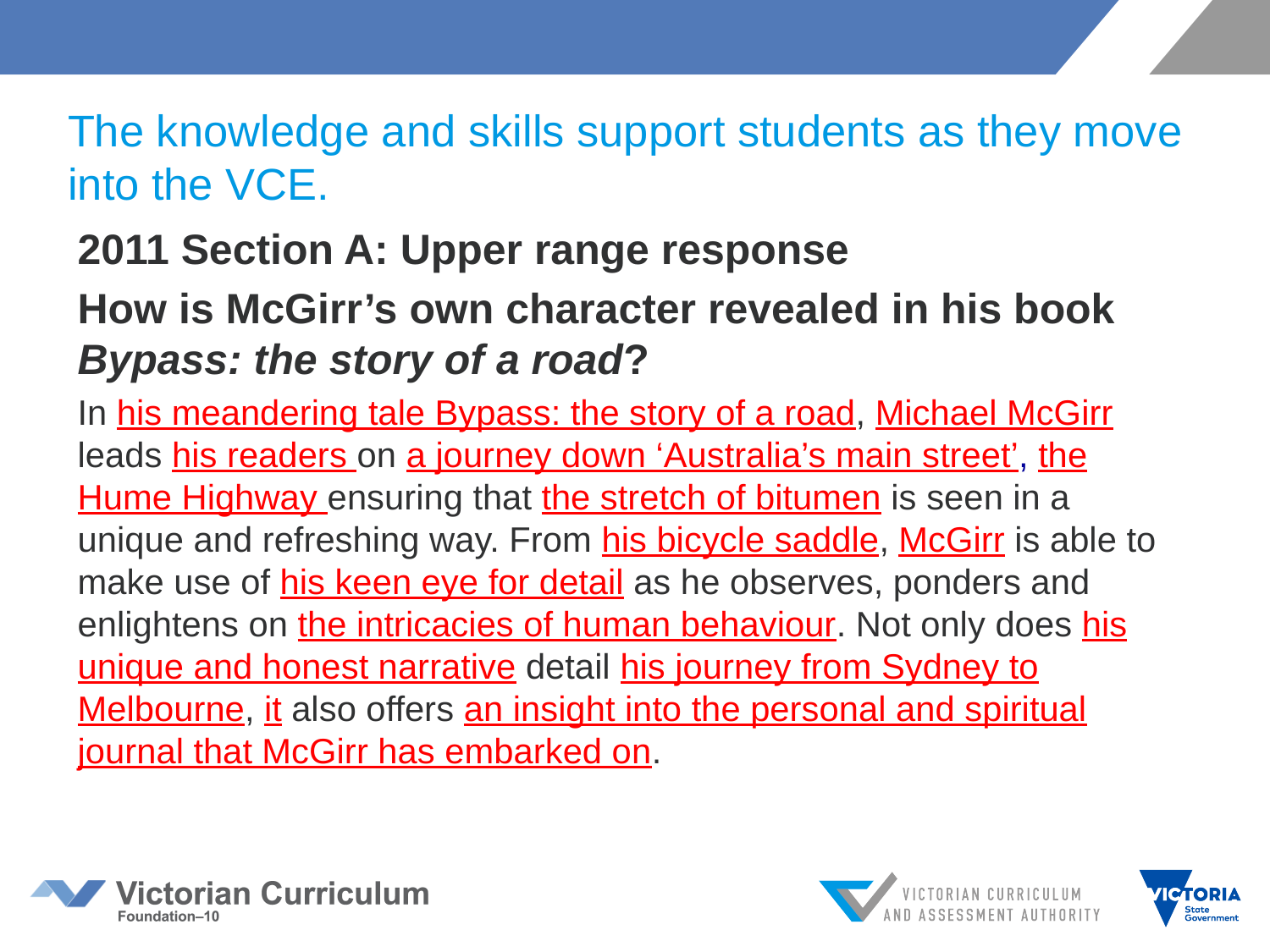

# The knowledge and skills support students as they move into the VCE.
2011 Section A: Upper range response
How is McGirr’s own character revealed in his book Bypass: the story of a road?
In his meandering tale Bypass: the story of a road, Michael McGirr leads his readers on a journey down ‘Australia’s main street’, the Hume Highway ensuring that the stretch of bitumen is seen in a unique and refreshing way. From his bicycle saddle, McGirr is able to make use of his keen eye for detail as he observes, ponders and enlightens on the intricacies of human behaviour. Not only does his unique and honest narrative detail his journey from Sydney to Melbourne, it also offers an insight into the personal and spiritual journal that McGirr has embarked on.